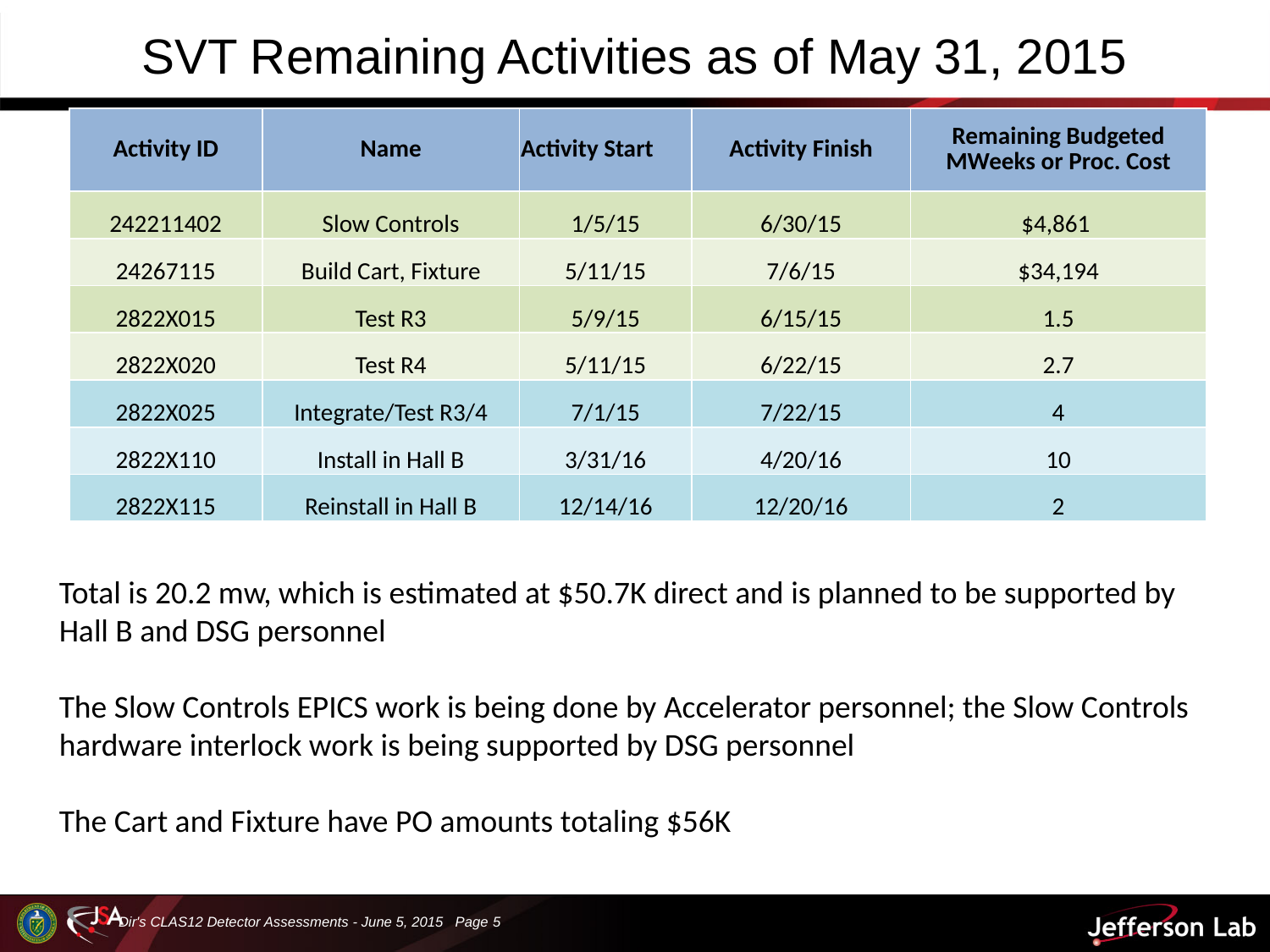

# SVT Remaining Activities as of May 31, 2015
| Activity ID | Name | Activity Start | Activity Finish | Remaining Budgeted MWeeks or Proc. Cost |
| --- | --- | --- | --- | --- |
| 242211402 | Slow Controls | 1/5/15 | 6/30/15 | $4,861 |
| 24267115 | Build Cart, Fixture | 5/11/15 | 7/6/15 | $34,194 |
| 2822X015 | Test R3 | 5/9/15 | 6/15/15 | 1.5 |
| 2822X020 | Test R4 | 5/11/15 | 6/22/15 | 2.7 |
| 2822X025 | Integrate/Test R3/4 | 7/1/15 | 7/22/15 | 4 |
| 2822X110 | Install in Hall B | 3/31/16 | 4/20/16 | 10 |
| 2822X115 | Reinstall in Hall B | 12/14/16 | 12/20/16 | 2 |
Total is 20.2 mw, which is estimated at $50.7K direct and is planned to be supported by Hall B and DSG personnel

The Slow Controls EPICS work is being done by Accelerator personnel; the Slow Controls hardware interlock work is being supported by DSG personnel

The Cart and Fixture have PO amounts totaling $56K